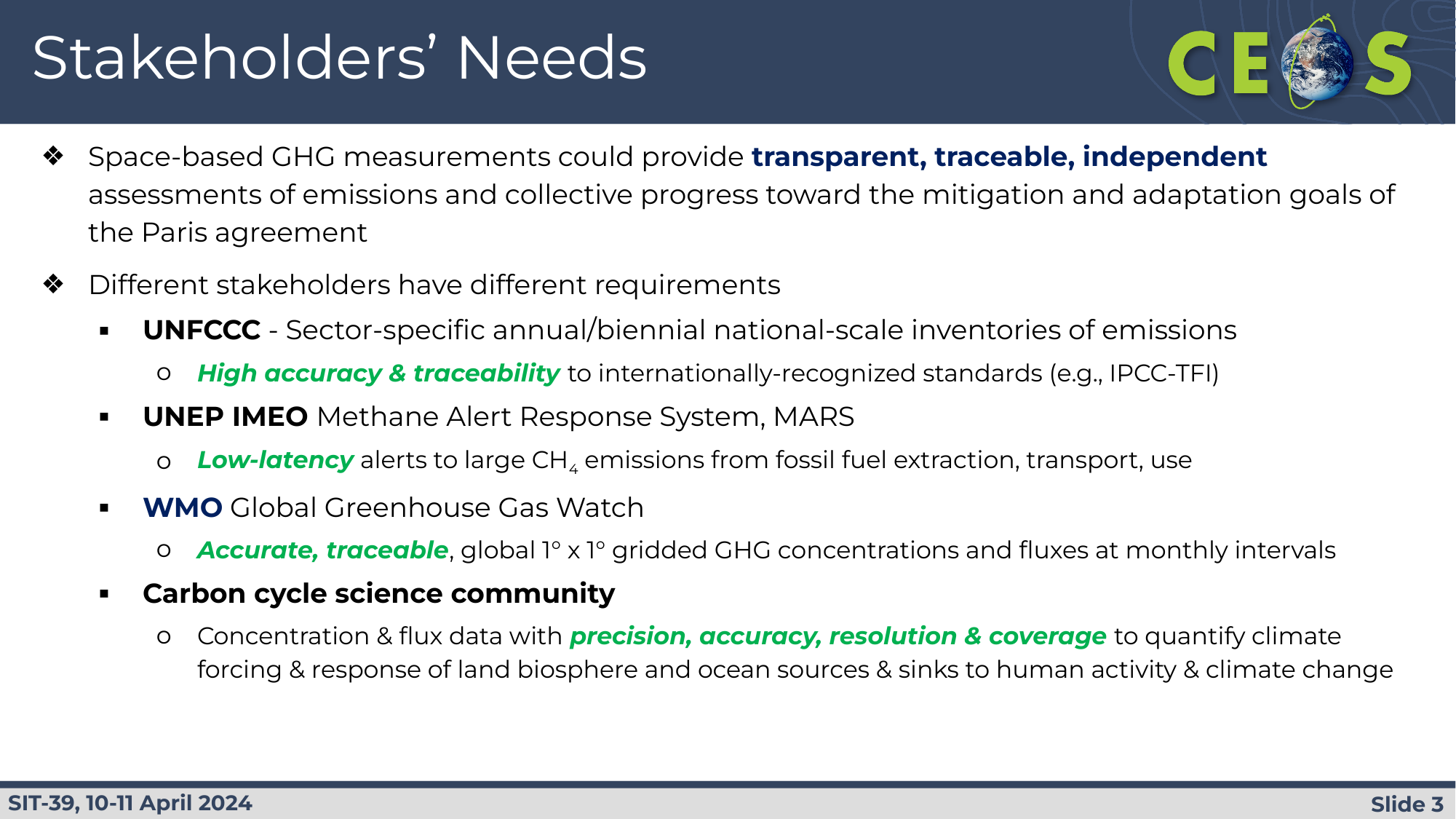

# Stakeholders’ Needs
Space-based GHG measurements could provide transparent, traceable, independent assessments of emissions and collective progress toward the mitigation and adaptation goals of the Paris agreement
Different stakeholders have different requirements
UNFCCC - Sector-specific annual/biennial national-scale inventories of emissions
High accuracy & traceability to internationally-recognized standards (e.g., IPCC-TFI)
UNEP IMEO Methane Alert Response System, MARS
Low-latency alerts to large CH4 emissions from fossil fuel extraction, transport, use
WMO Global Greenhouse Gas Watch
Accurate, traceable, global 1° x 1° gridded GHG concentrations and fluxes at monthly intervals
Carbon cycle science community
Concentration & flux data with precision, accuracy, resolution & coverage to quantify climate forcing & response of land biosphere and ocean sources & sinks to human activity & climate change